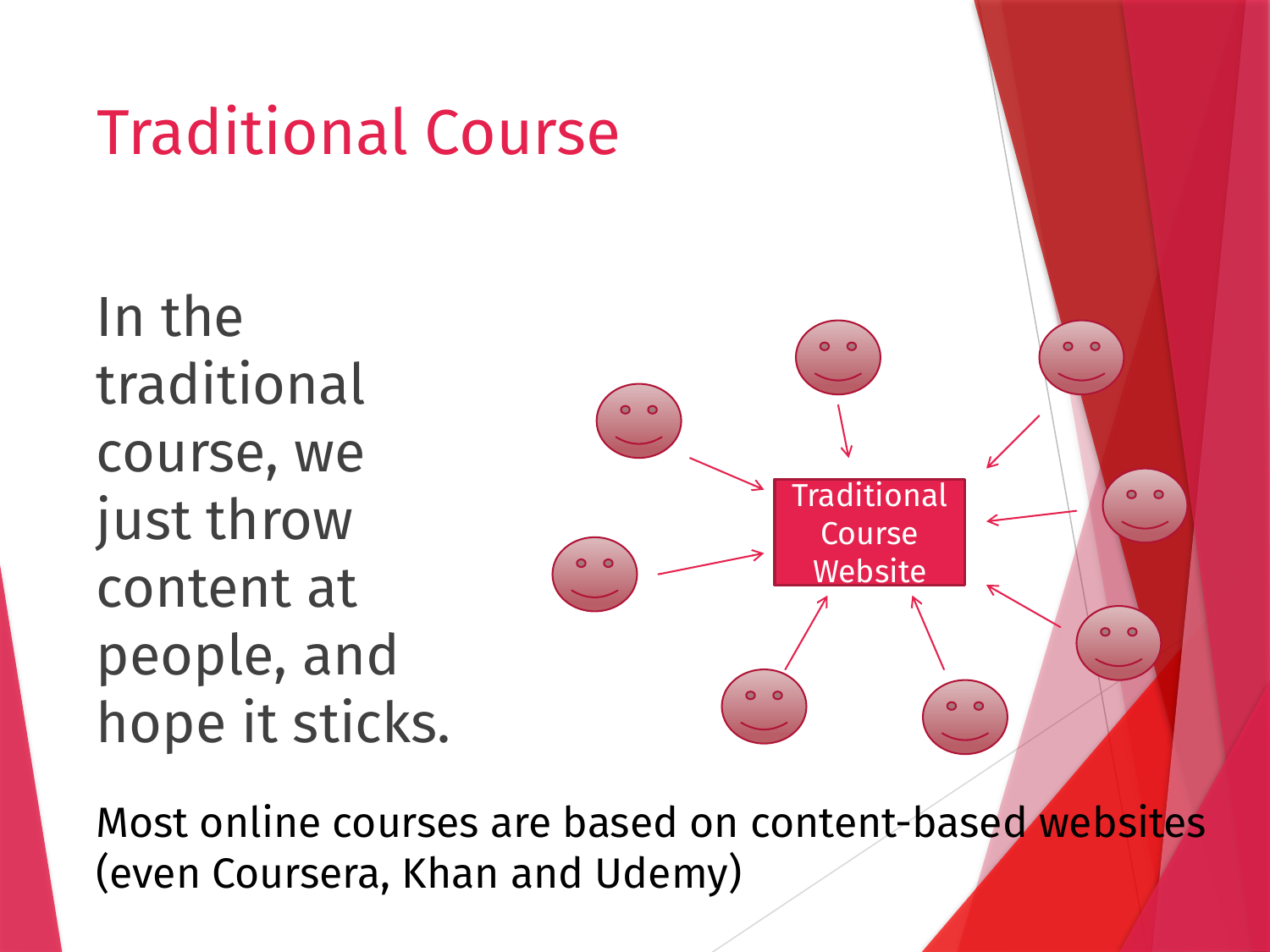

# Traditional Course
In the traditional course, we just throw content at people, and hope it sticks.

Traditional
Course
Website

Most online courses are based on content-based websites (even Coursera, Khan and Udemy)